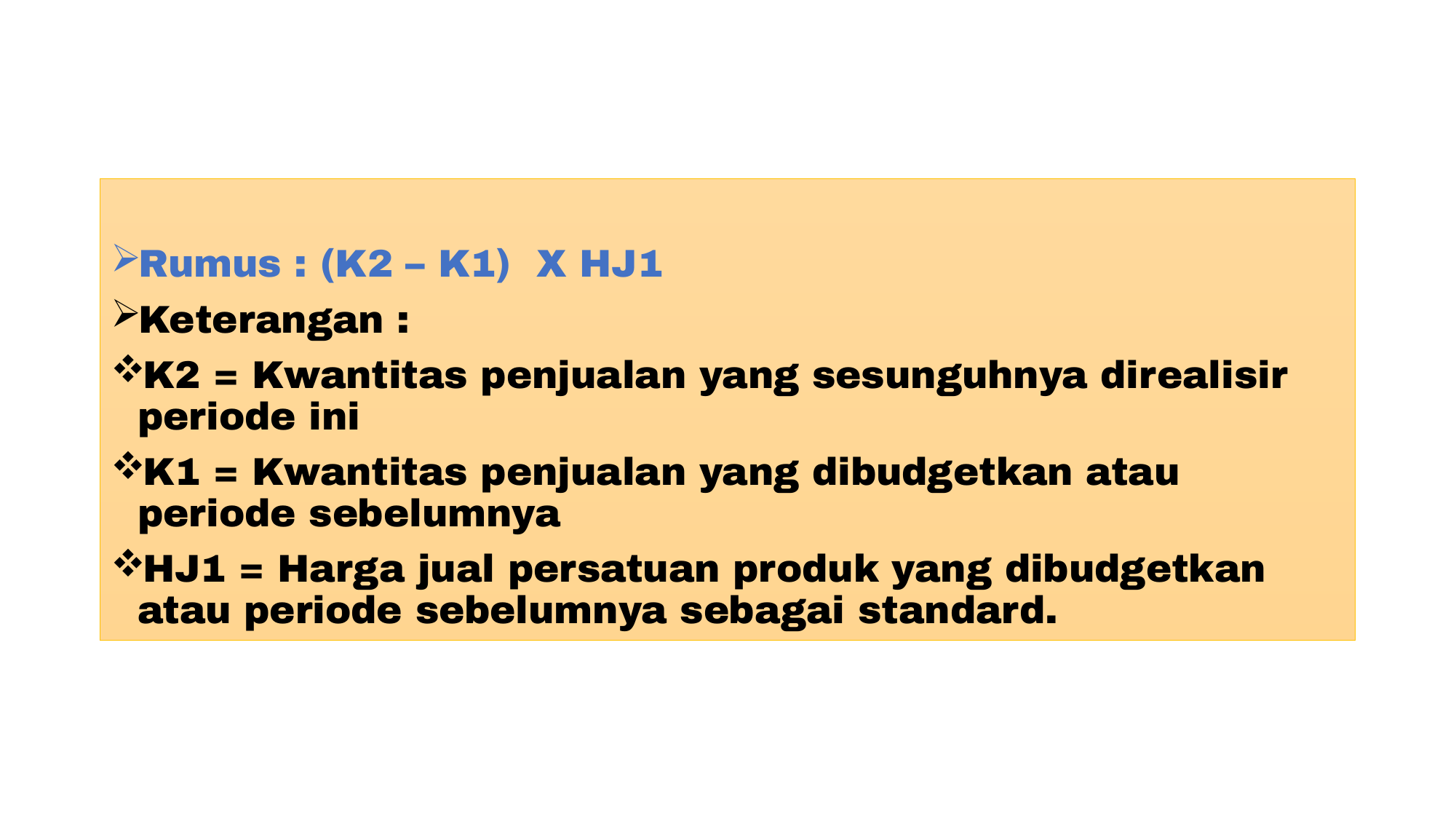

Rumus : (K2 – K1)  X HJ1
Keterangan :
K2 = Kwantitas penjualan yang sesunguhnya direalisir periode ini
K1 = Kwantitas penjualan yang dibudgetkan atau periode sebelumnya
HJ1 = Harga jual persatuan produk yang dibudgetkan atau periode sebelumnya sebagai standard.